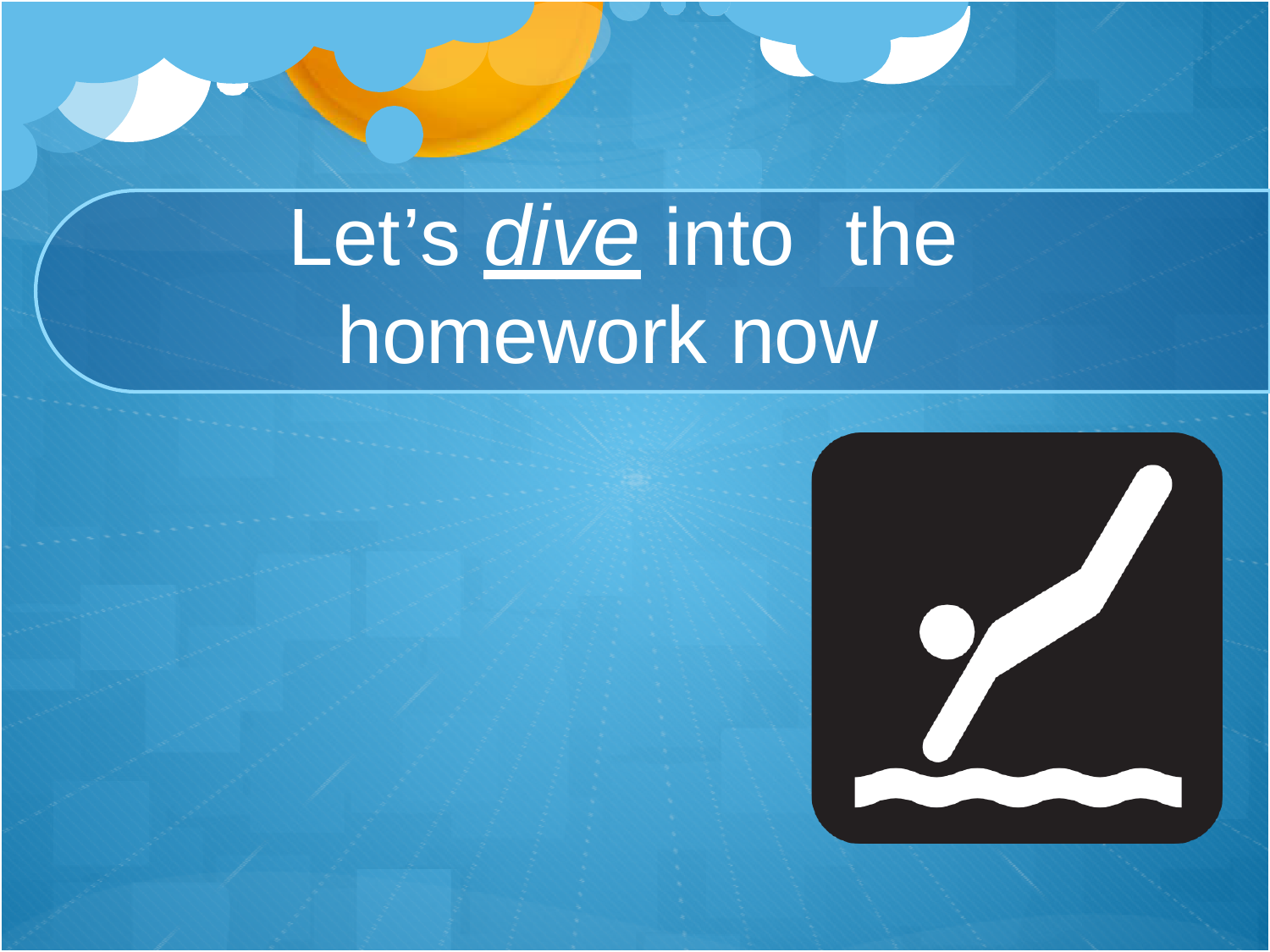

# Let’s dive into	the  homework now